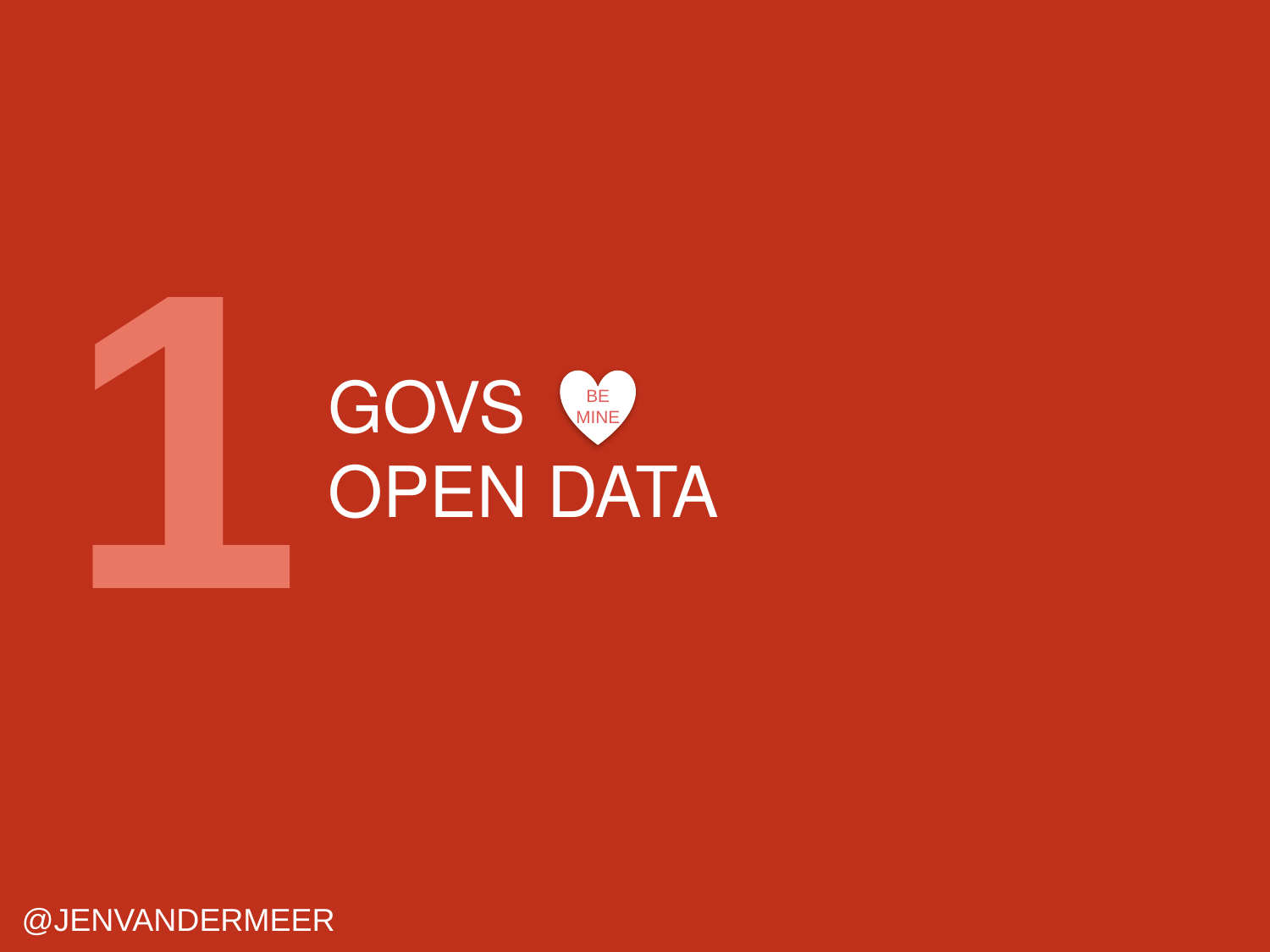

1
GOVs
OPEN DATA

BE MINE
@JENVANDERMEER